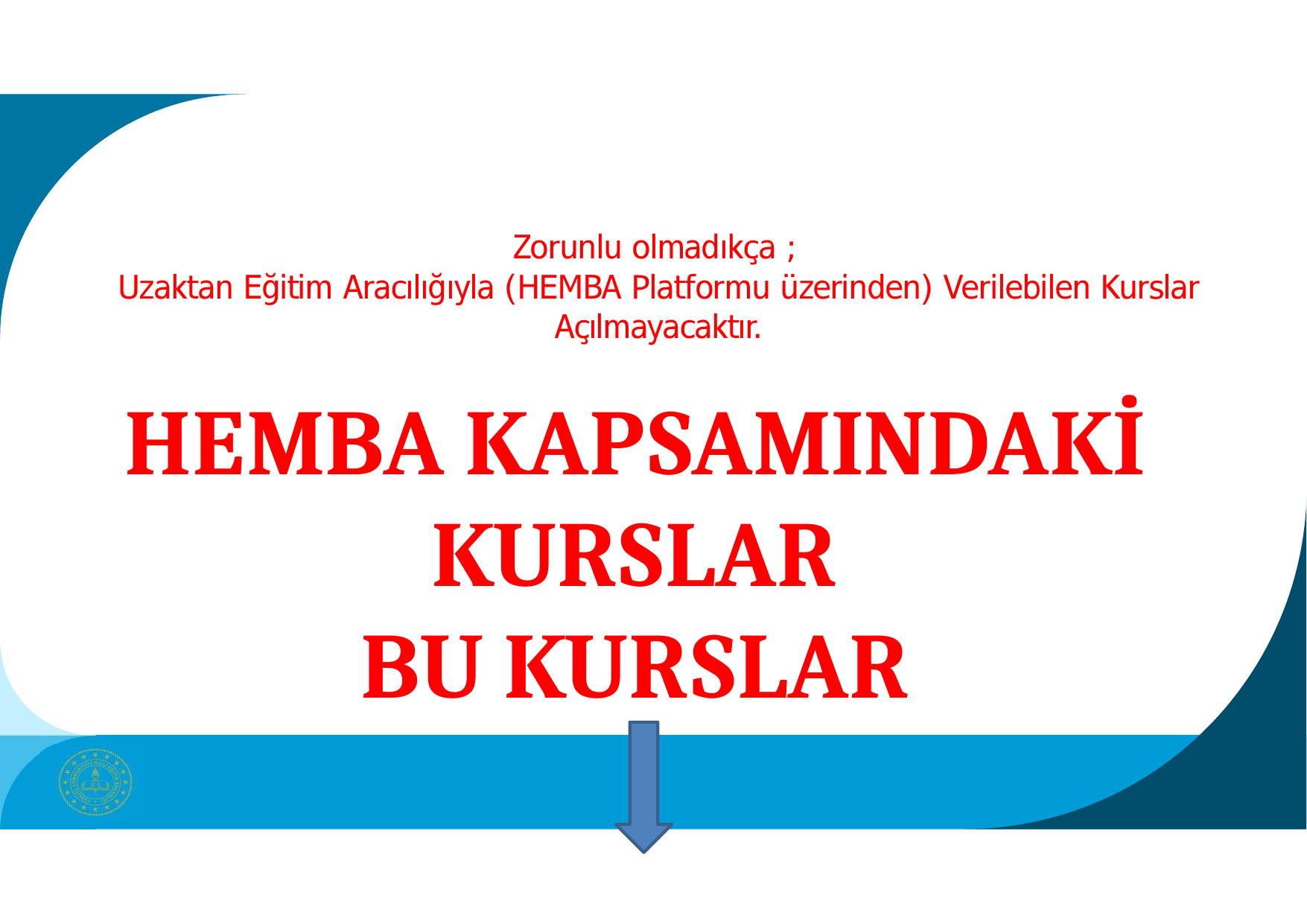

Zorunlu olmadıkça ;
Uzaktan Eğitim Aracılığıyla (HEMBA Platformu üzerinden) Verilebilen Kurslar Açılmayacaktır.
HEMBA KAPSAMINDAKİ
KURSLAR
BU KURSLAR